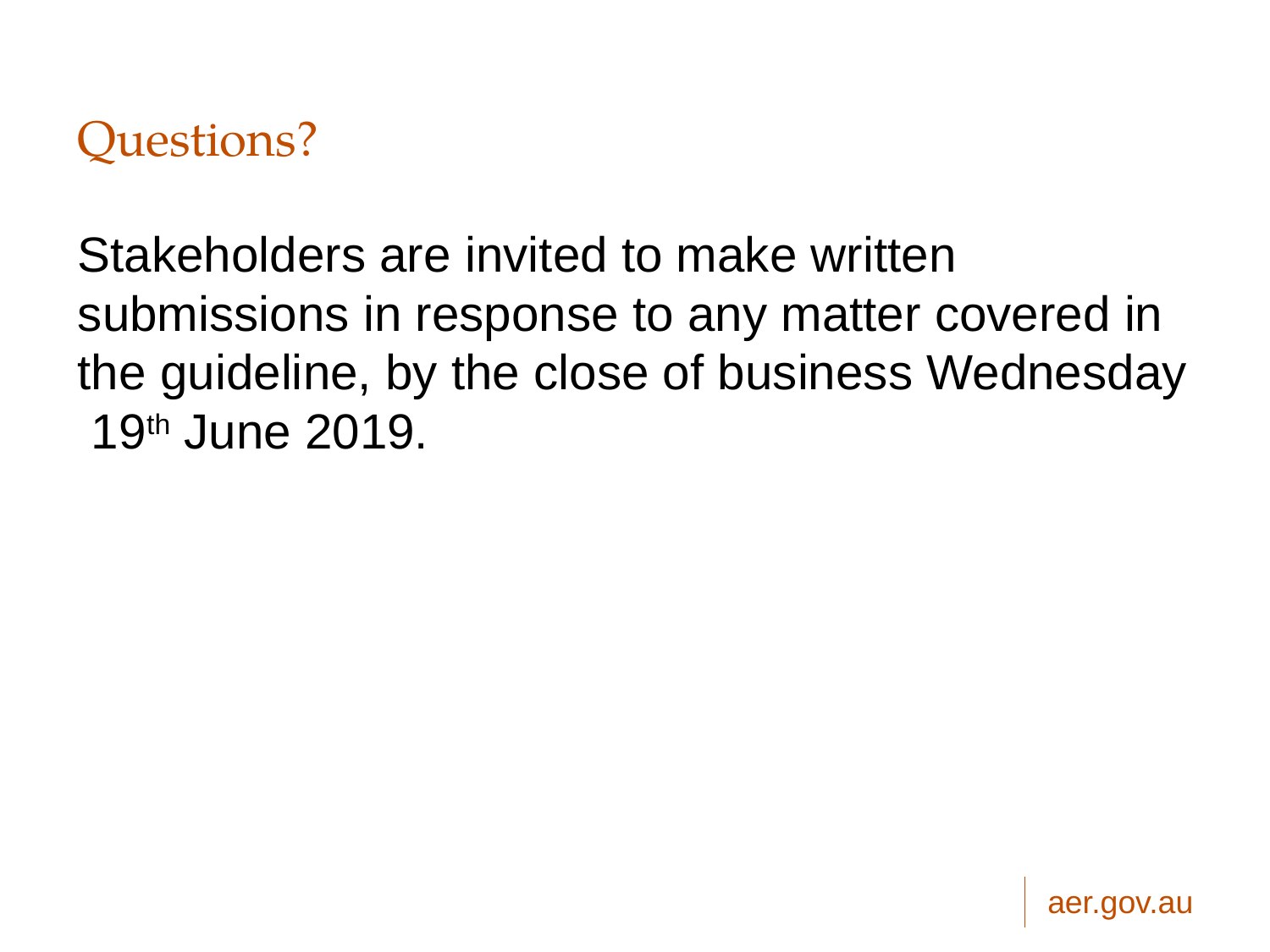

# Questions?
Stakeholders are invited to make written submissions in response to any matter covered in the guideline, by the close of business Wednesday  19th June 2019.